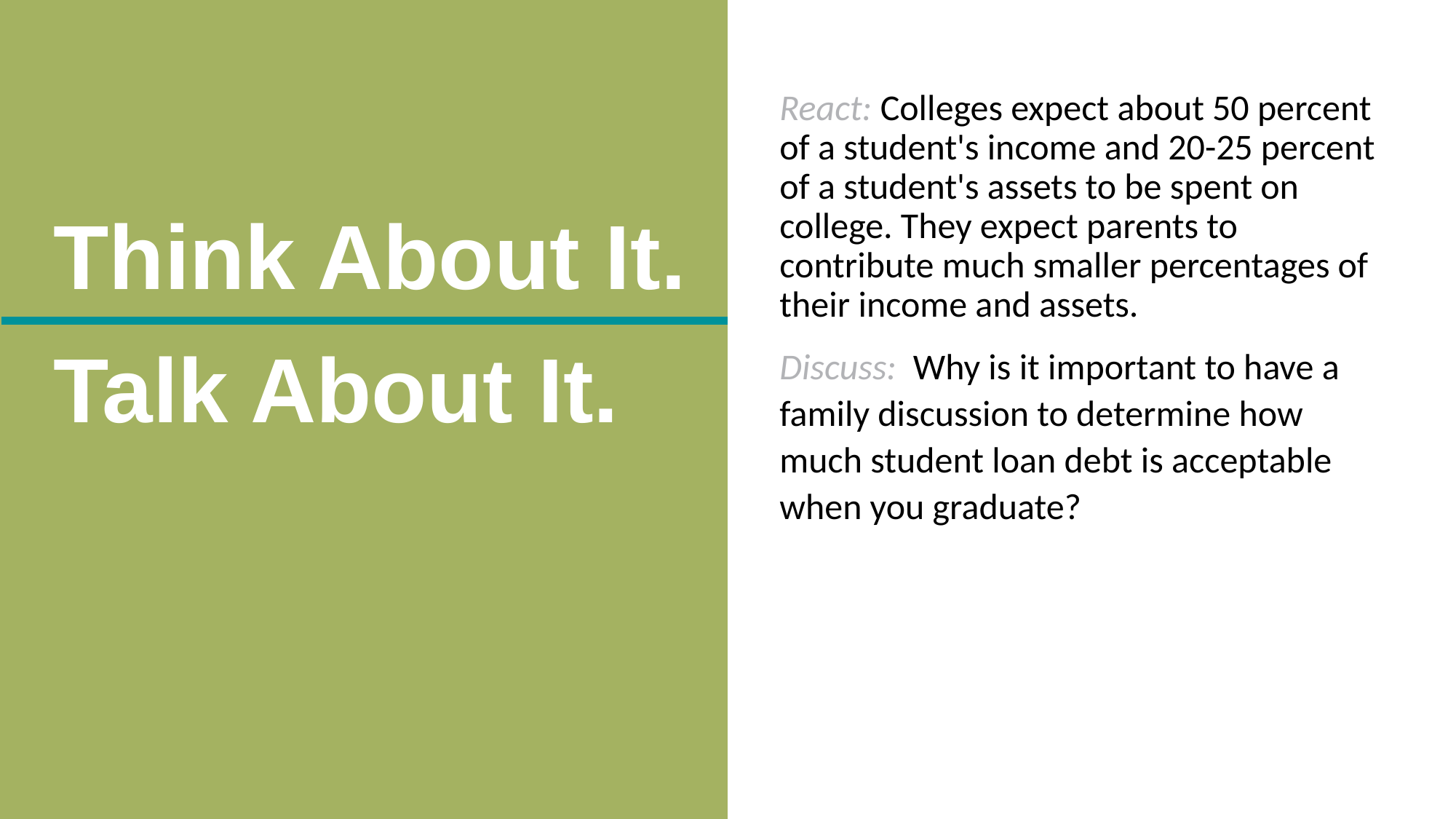

# Think About It.
React: Colleges expect about 50 percent of a student's income and 20-25 percent of a student's assets to be spent on college. They expect parents to contribute much smaller percentages of their income and assets.
Discuss:  Why is it important to have a family discussion to determine how much student loan debt is acceptable when you graduate?
Talk About It.